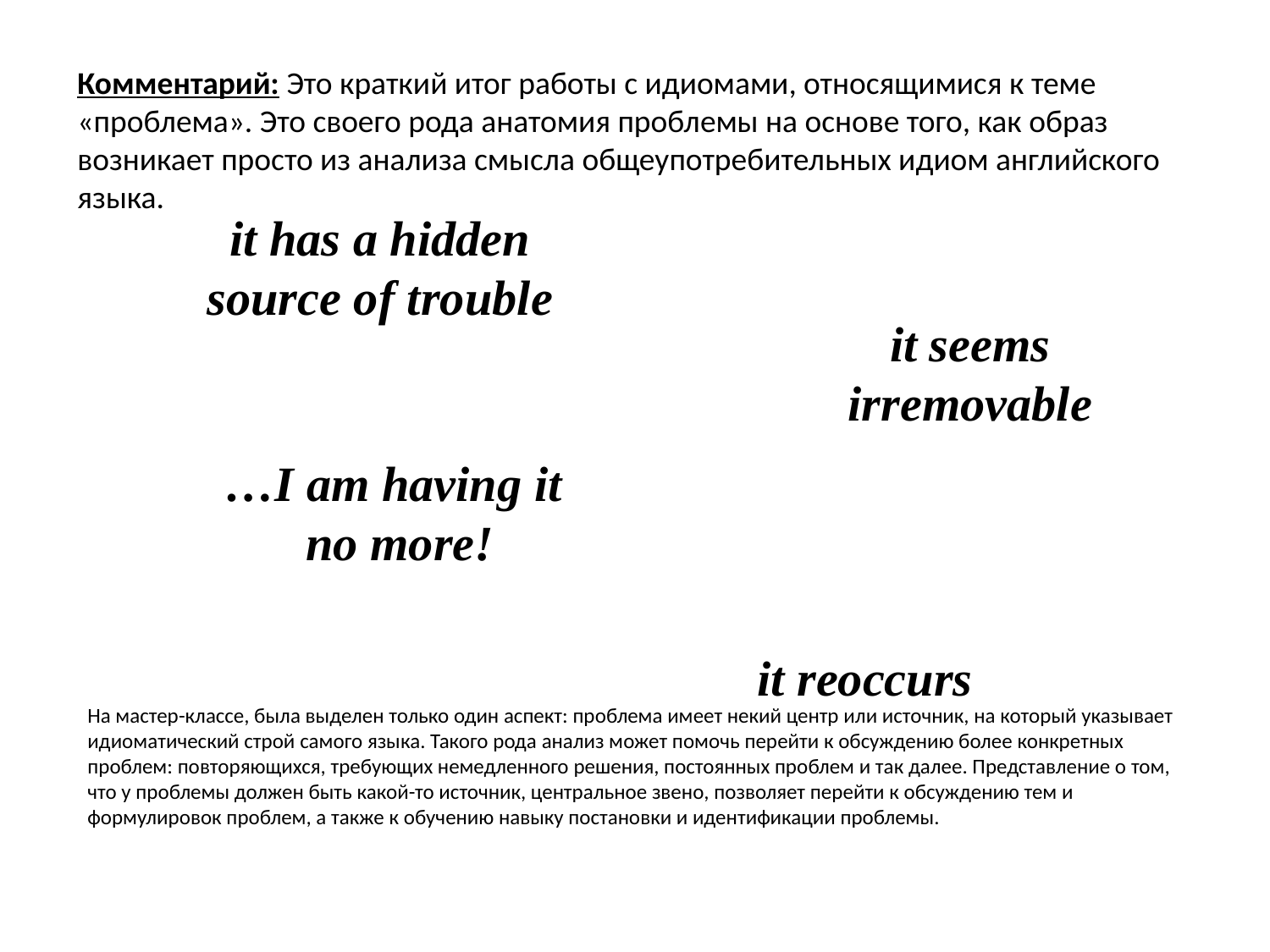

Комментарий: Это краткий итог работы с идиомами, относящимися к теме «проблема». Это своего рода анатомия проблемы на основе того, как образ возникает просто из анализа смысла общеупотребительных идиом английского языка.
it has a hidden source of trouble
it seems
irremovable

…I am having it
no more!
it reoccurs
На мастер-классе, была выделен только один аспект: проблема имеет некий центр или источник, на который указывает идиоматический строй самого языка. Такого рода анализ может помочь перейти к обсуждению более конкретных проблем: повторяющихся, требующих немедленного решения, постоянных проблем и так далее. Представление о том,
что у проблемы должен быть какой-то источник, центральное звено, позволяет перейти к обсуждению тем и формулировок проблем, а также к обучению навыку постановки и идентификации проблемы.